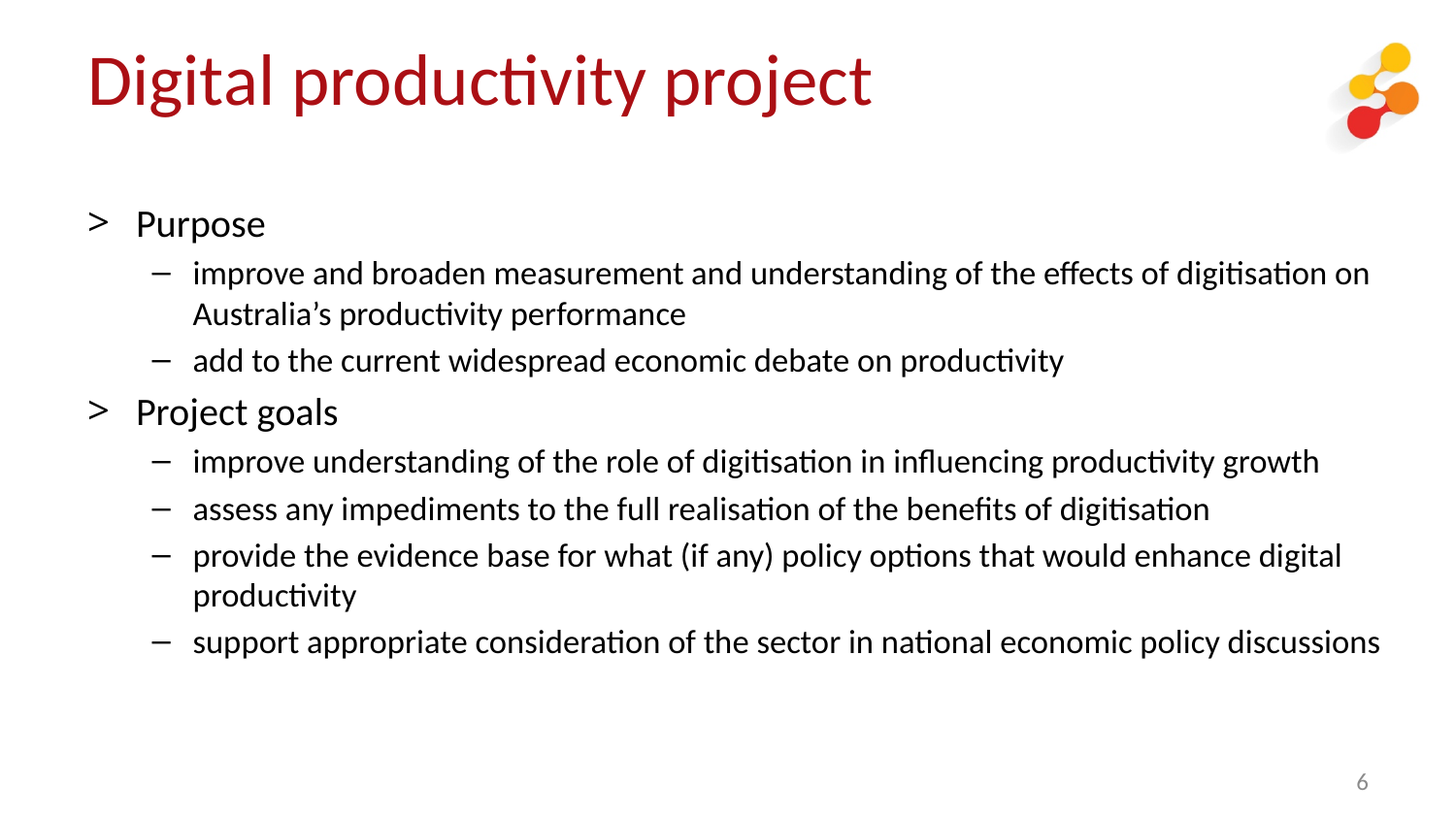

# Digital productivity project
Purpose
improve and broaden measurement and understanding of the effects of digitisation on Australia’s productivity performance
add to the current widespread economic debate on productivity
Project goals
improve understanding of the role of digitisation in influencing productivity growth
assess any impediments to the full realisation of the benefits of digitisation
provide the evidence base for what (if any) policy options that would enhance digital productivity
support appropriate consideration of the sector in national economic policy discussions
6